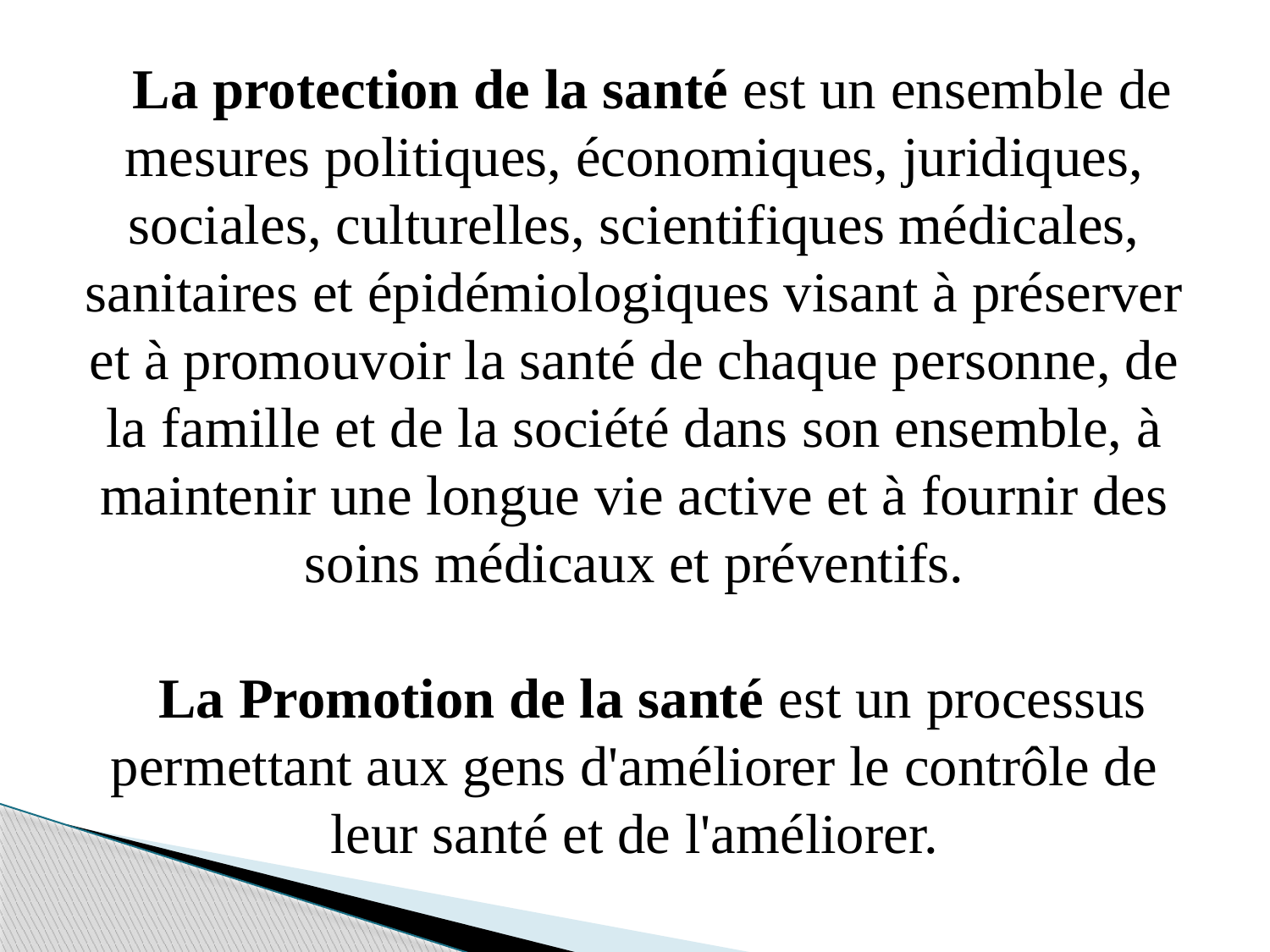

La protection de la santé est un ensemble de mesures politiques, économiques, juridiques, sociales, culturelles, scientifiques médicales, sanitaires et épidémiologiques visant à préserver et à promouvoir la santé de chaque personne, de la famille et de la société dans son ensemble, à maintenir une longue vie active et à fournir des soins médicaux et préventifs.

La Promotion de la santé est un processus permettant aux gens d'améliorer le contrôle de leur santé et de l'améliorer.